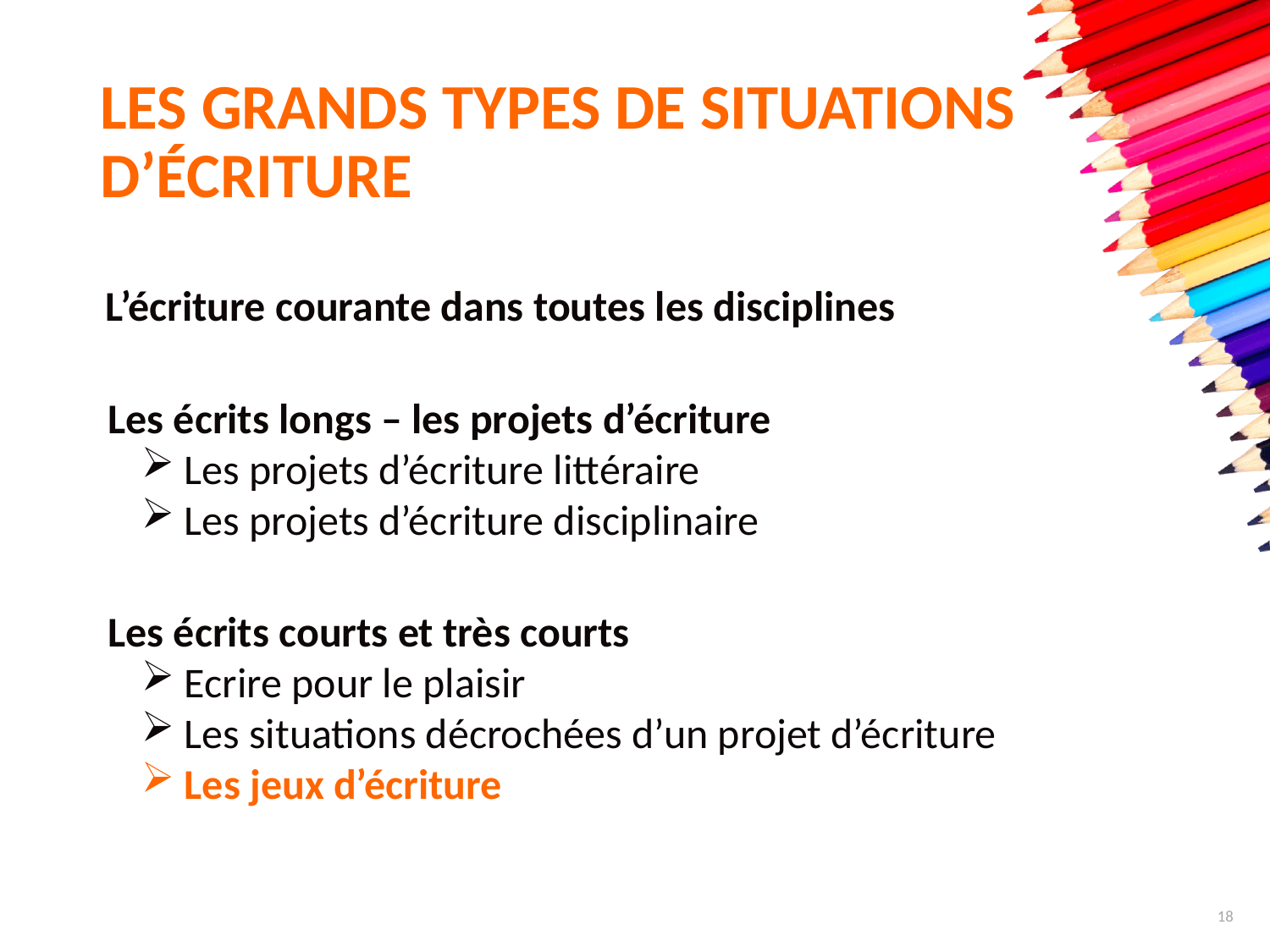

# Les grands types de situations d’écriture
L’écriture courante dans toutes les disciplines
Les écrits longs – les projets d’écriture
 Les projets d’écriture littéraire
 Les projets d’écriture disciplinaire
Les écrits courts et très courts
 Ecrire pour le plaisir
 Les situations décrochées d’un projet d’écriture
 Les jeux d’écriture
18